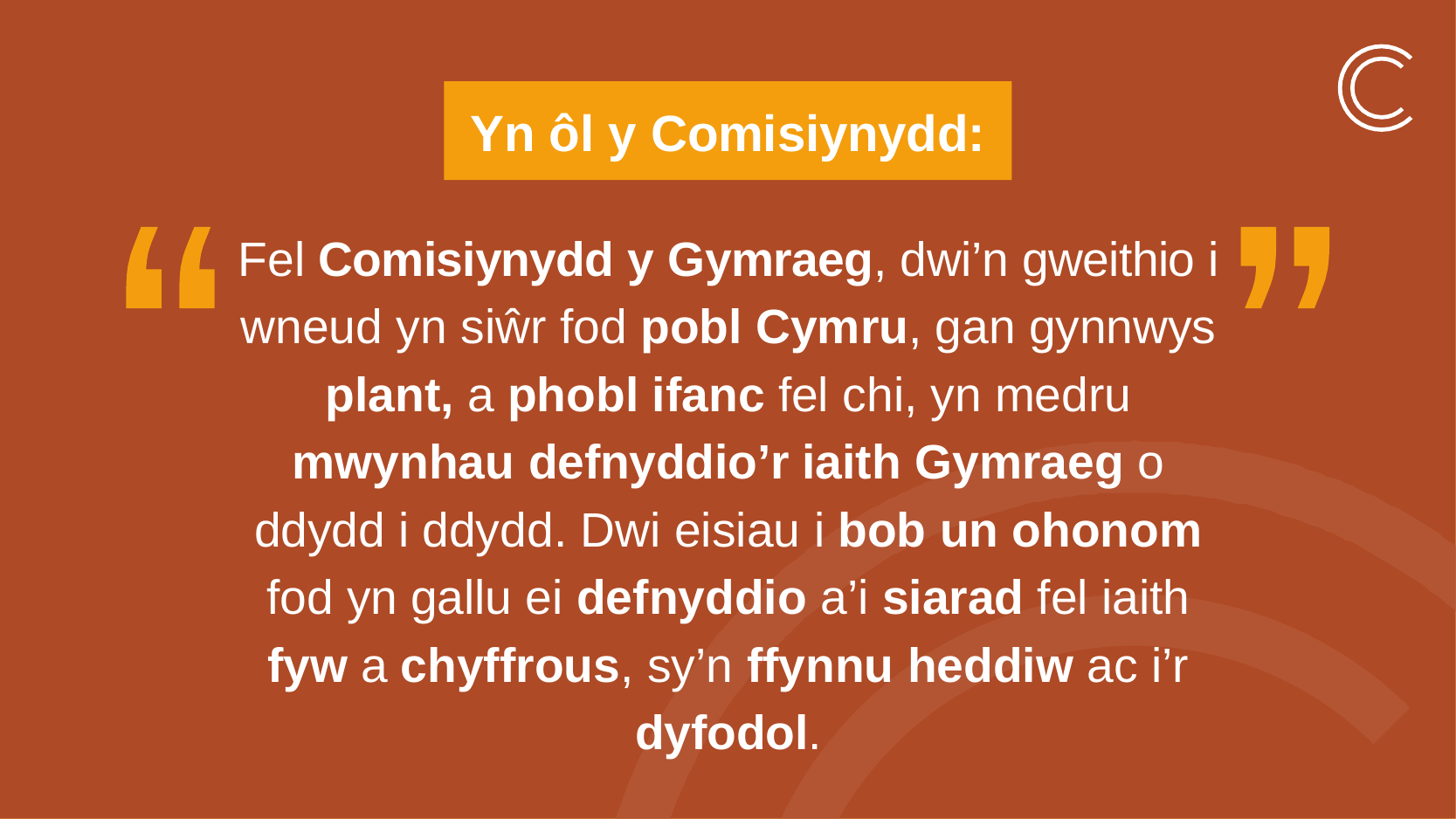

Yn ôl y Comisiynydd:
Fel Comisiynydd y Gymraeg, dwi’n gweithio i wneud yn siŵr fod pobl Cymru, gan gynnwys plant, a phobl ifanc fel chi, yn medru mwynhau defnyddio’r iaith Gymraeg o ddydd i ddydd. Dwi eisiau i bob un ohonom fod yn gallu ei defnyddio a’i siarad fel iaith fyw a chyffrous, sy’n ffynnu heddiw ac i’r dyfodol.